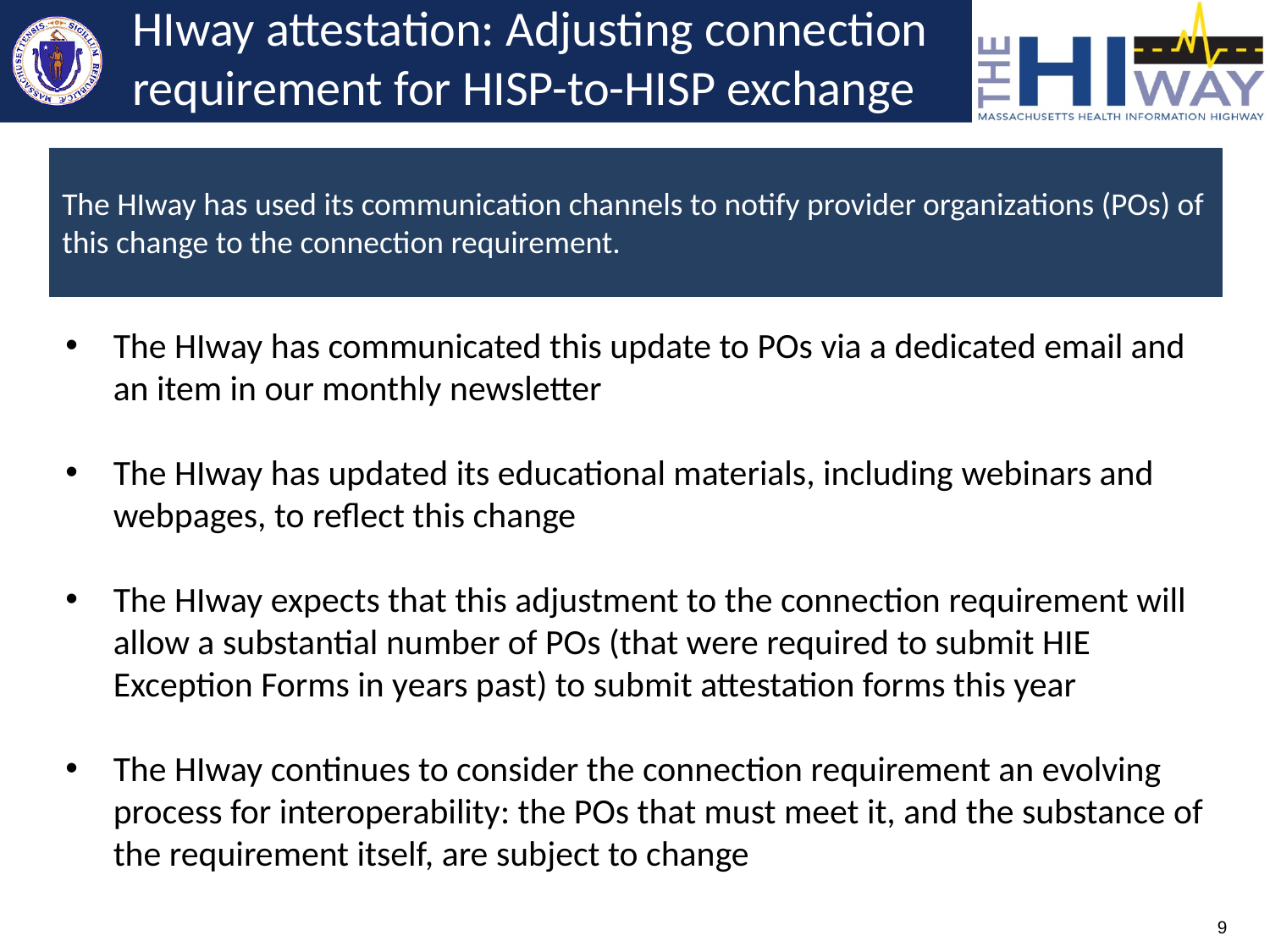

# HIway attestation: Adjusting connection requirement for HISP-to-HISP exchange
The HIway has used its communication channels to notify provider organizations (POs) of this change to the connection requirement.
The HIway has communicated this update to POs via a dedicated email and an item in our monthly newsletter

The HIway has updated its educational materials, including webinars and webpages, to reflect this change

The HIway expects that this adjustment to the connection requirement will allow a substantial number of POs (that were required to submit HIE Exception Forms in years past) to submit attestation forms this year

The HIway continues to consider the connection requirement an evolving process for interoperability: the POs that must meet it, and the substance of the requirement itself, are subject to change
9